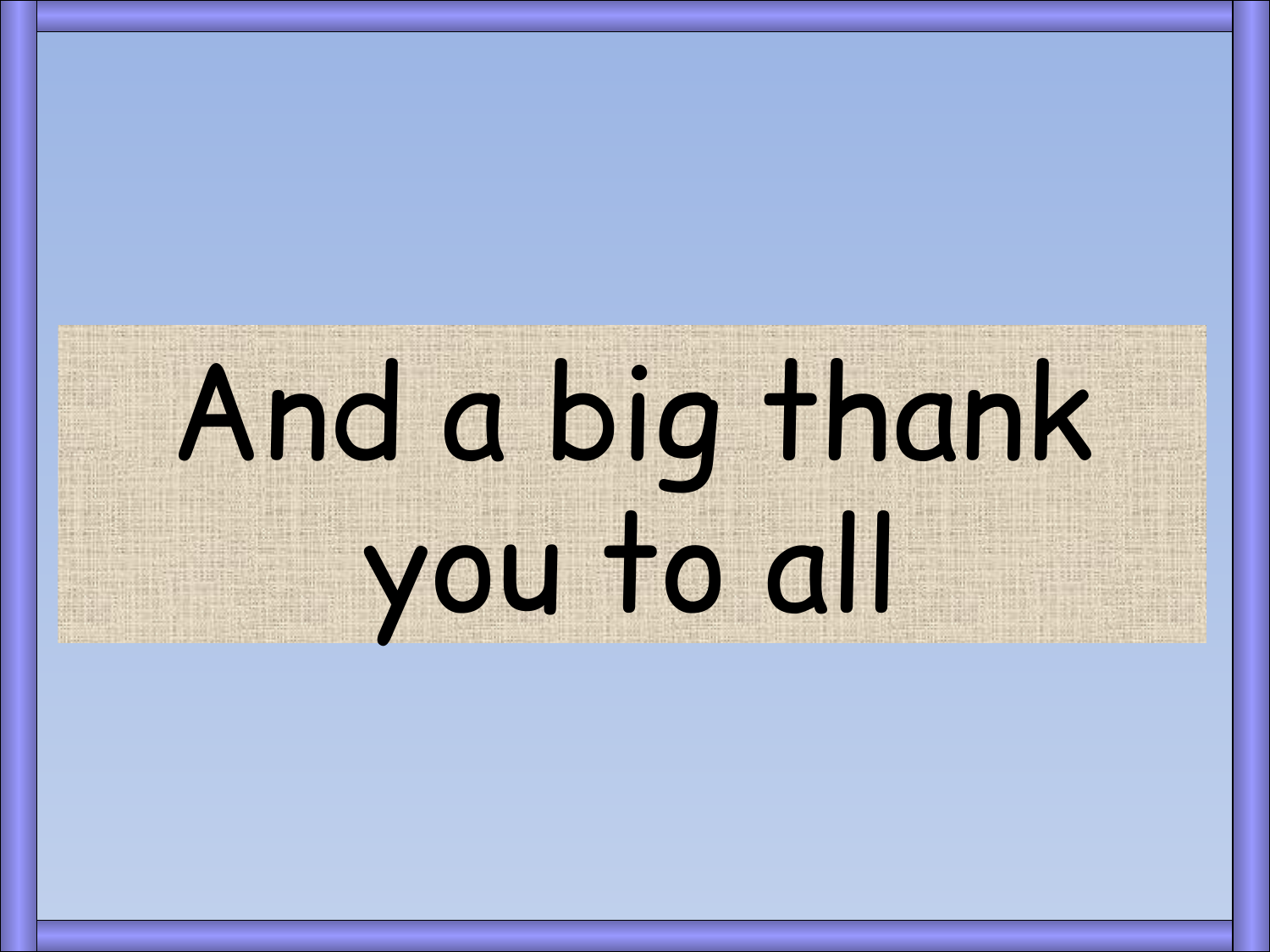

And a big thank you to all